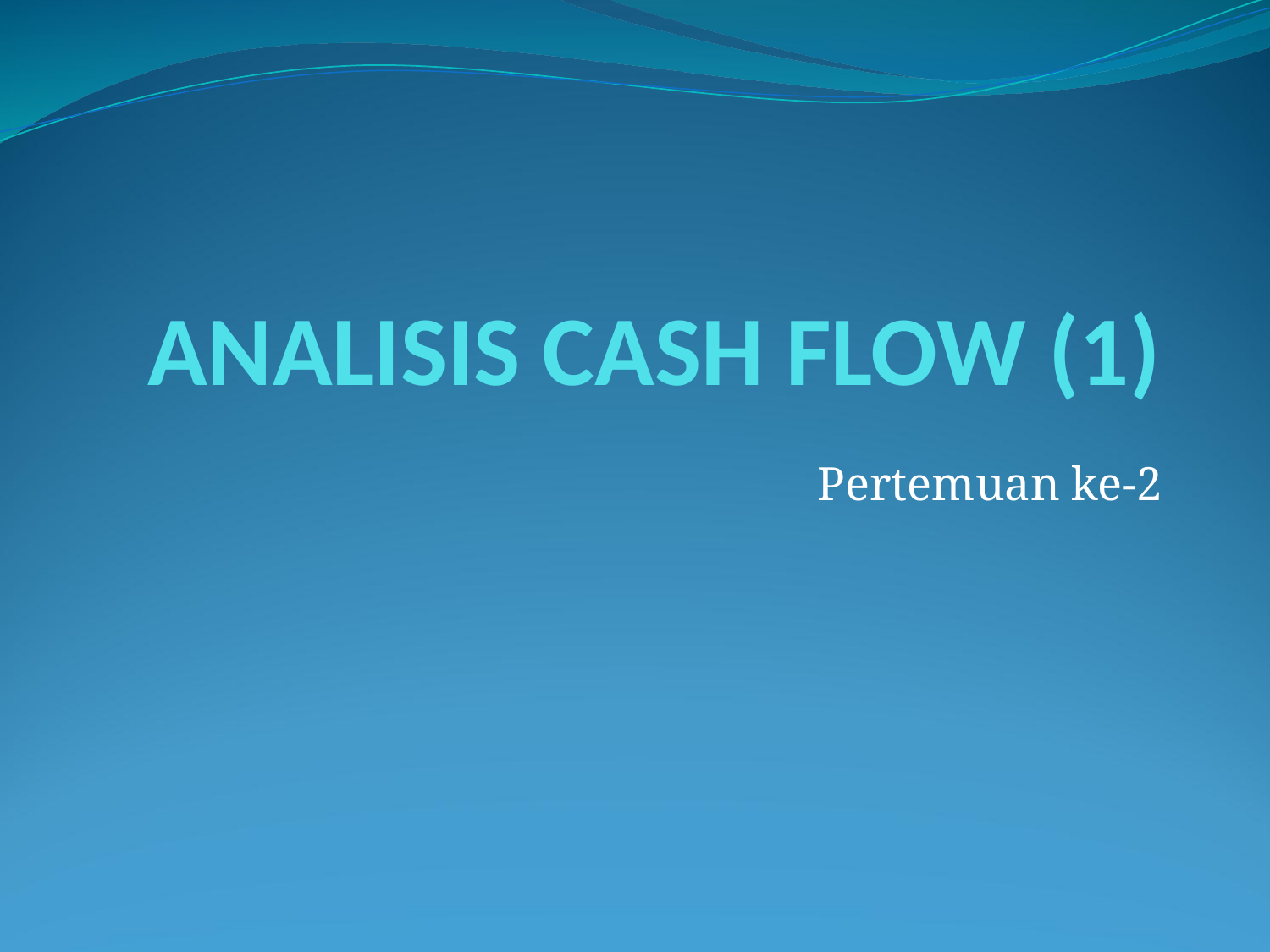

# ANALISIS CASH FLOW (1)
Pertemuan ke-2